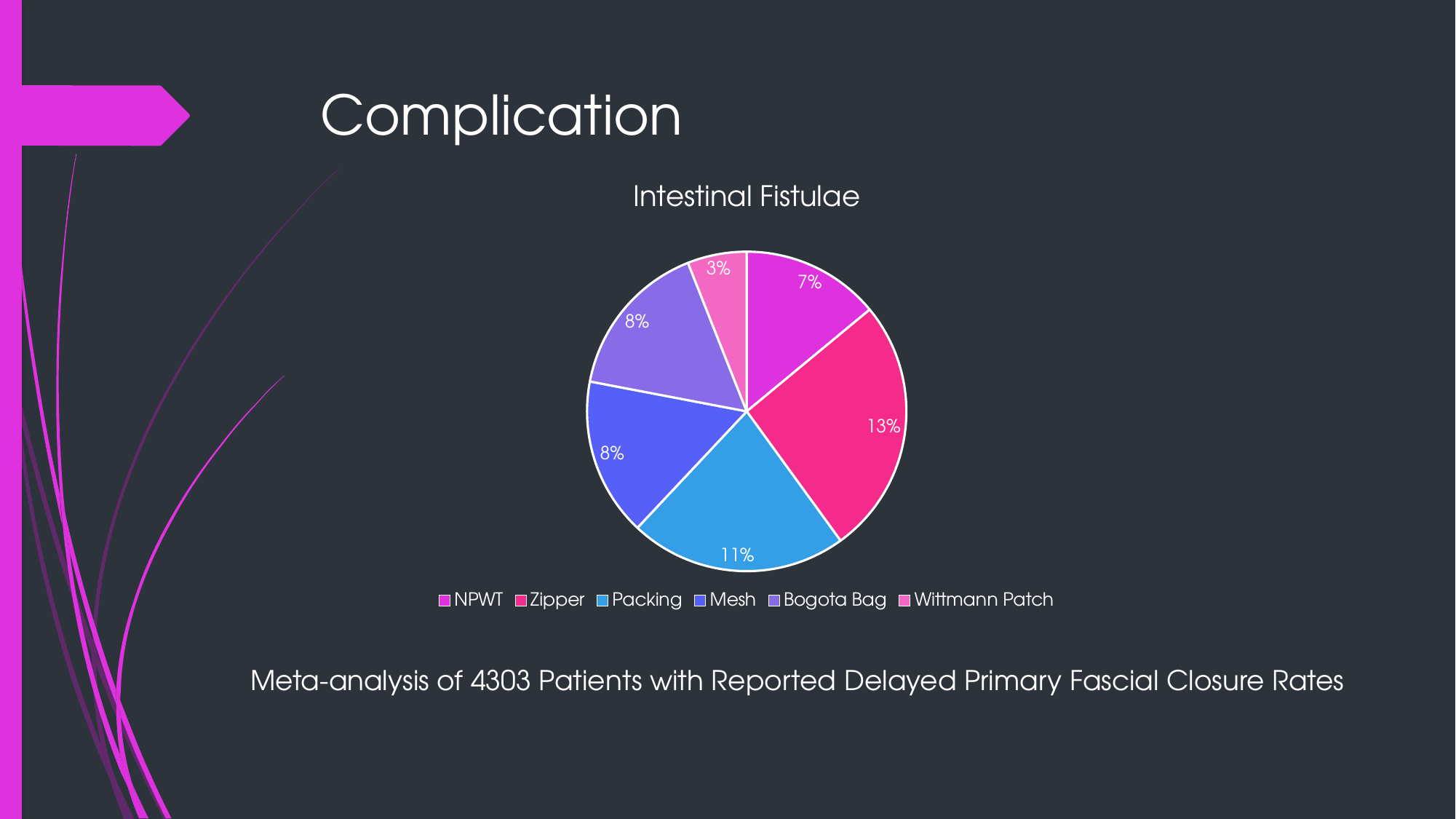

# Complication

### Chart:

| Category | Intestinal Fistulae |
|---|---|
| NPWT | 0.07 |
| Zipper | 0.13 |
| Packing | 0.11 |
| Mesh | 0.08 |
| Bogota Bag | 0.08 |
| Wittmann Patch | 0.03 |
Meta-analysis of 4303 Patients with Reported Delayed Primary Fascial Closure Rates